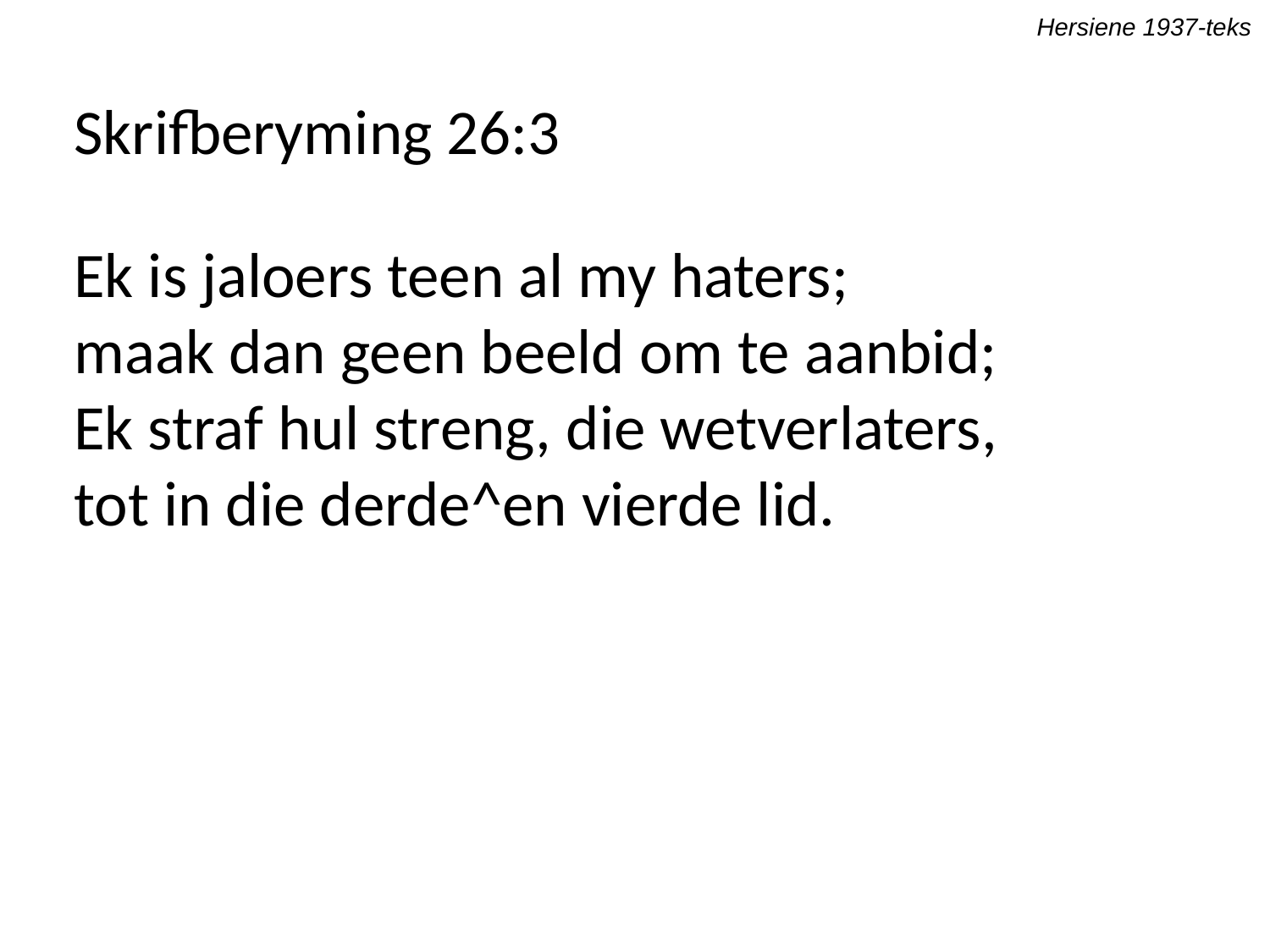

Hersiene 1937-teks
Skrifberyming 26:3

Ek is jaloers teen al my haters;
maak dan geen beeld om te aanbid;
Ek straf hul streng, die wetverlaters,
tot in die derde^en vierde lid.